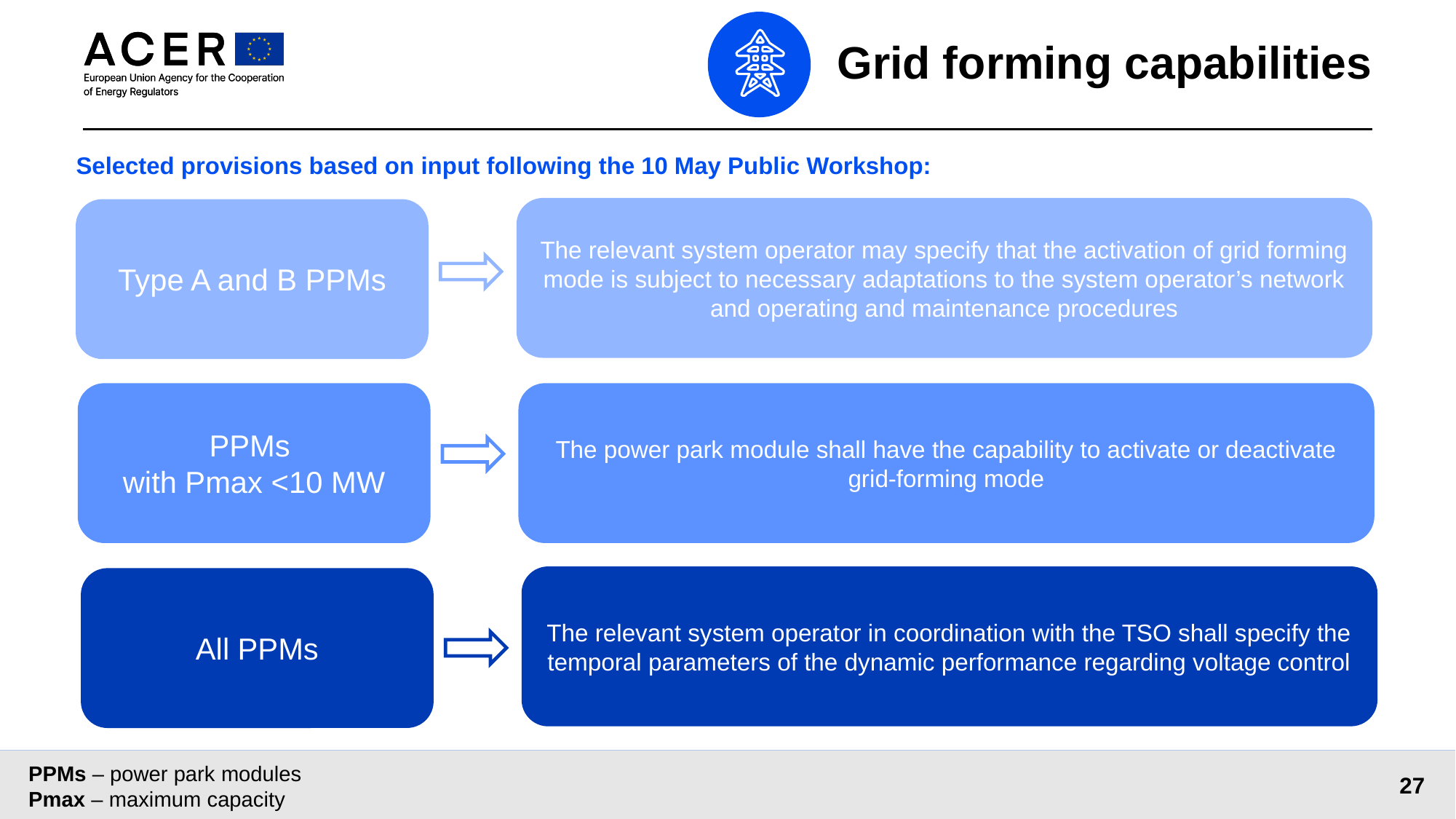

# Grid forming capabilities

Selected provisions based on input following the 10 May Public Workshop:
The relevant system operator may specify that the activation of grid forming mode is subject to necessary adaptations to the system operator’s network and operating and maintenance procedures
Type A and B PPMs

PPMs
with Pmax <10 MW
The power park module shall have the capability to activate or deactivate grid-forming mode

The relevant system operator in coordination with the TSO shall specify the temporal parameters of the dynamic performance regarding voltage control
All PPMs

27
PPMs – power park modules
Pmax – maximum capacity